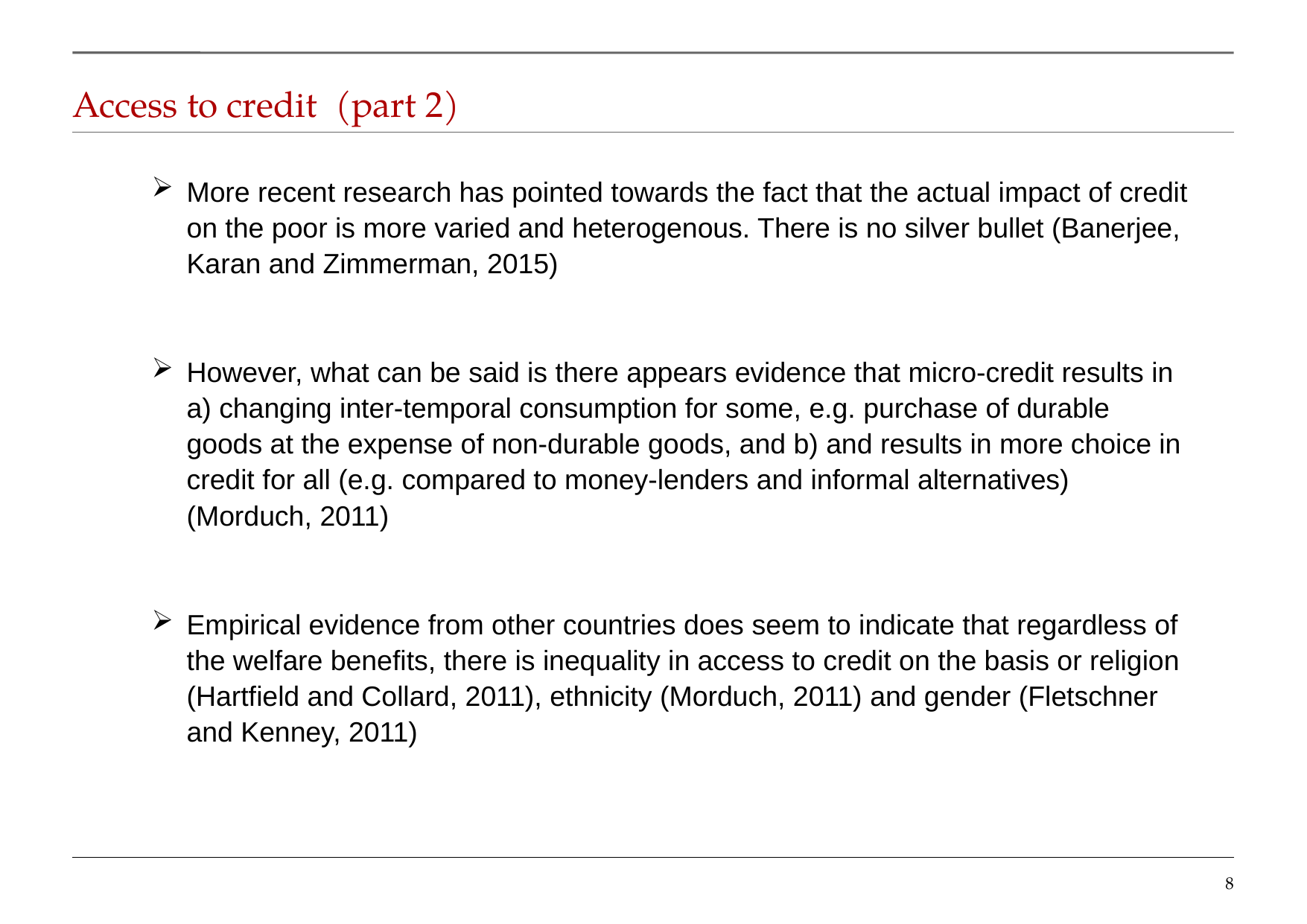

# Access to credit  (part 2)
More recent research has pointed towards the fact that the actual impact of credit on the poor is more varied and heterogenous. There is no silver bullet (Banerjee, Karan and Zimmerman, 2015)

However, what can be said is there appears evidence that micro-credit results in a) changing inter-temporal consumption for some, e.g. purchase of durable goods at the expense of non-durable goods, and b) and results in more choice in credit for all (e.g. compared to money-lenders and informal alternatives) (Morduch, 2011)

Empirical evidence from other countries does seem to indicate that regardless of the welfare benefits, there is inequality in access to credit on the basis or religion (Hartfield and Collard, 2011), ethnicity (Morduch, 2011) and gender (Fletschner and Kenney, 2011)

8